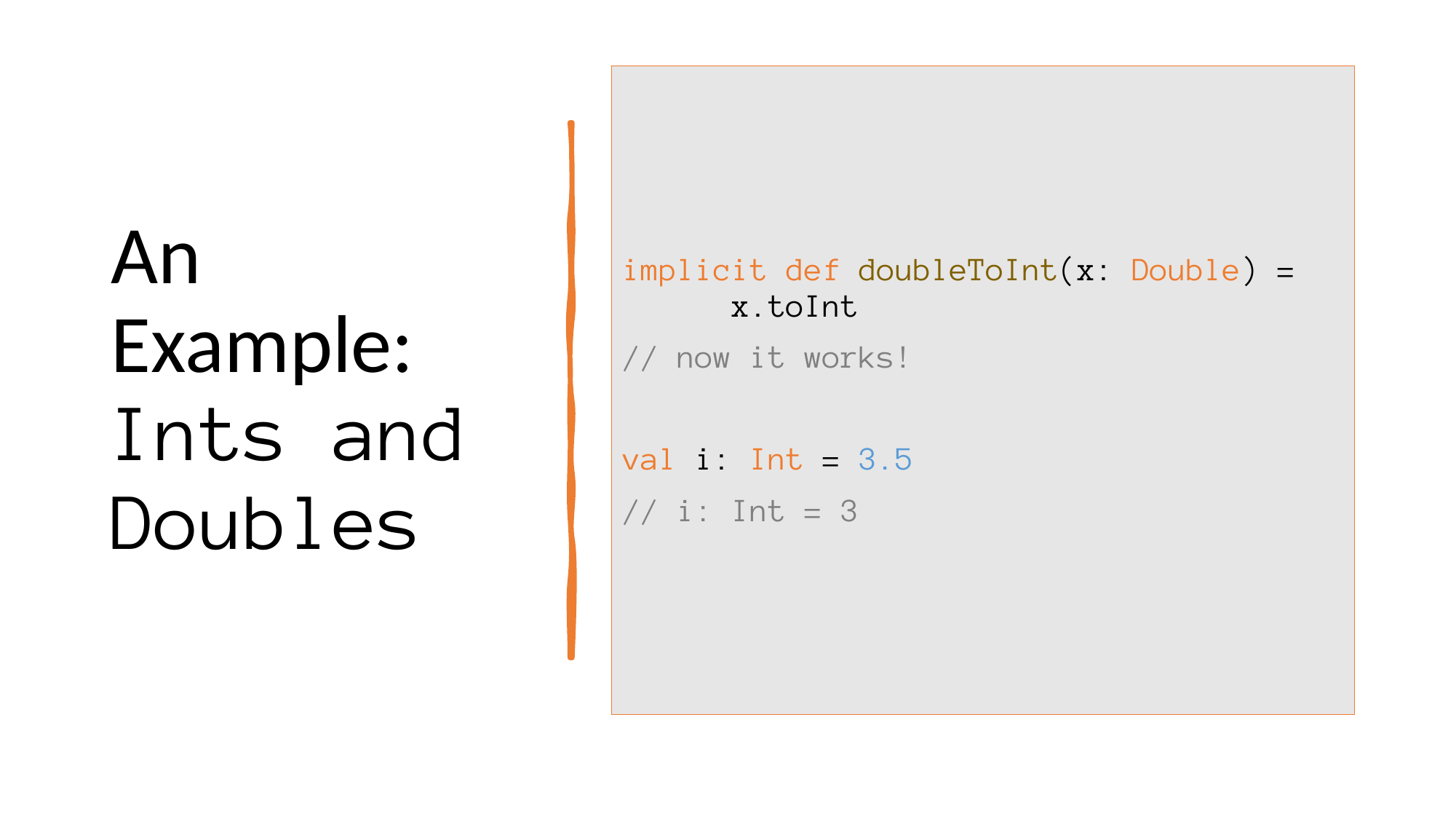

# An Example: Ints and Doubles
implicit def doubleToInt(x: Double) =    	x.toInt
// now it works!

val i: Int = 3.5
// i: Int = 3